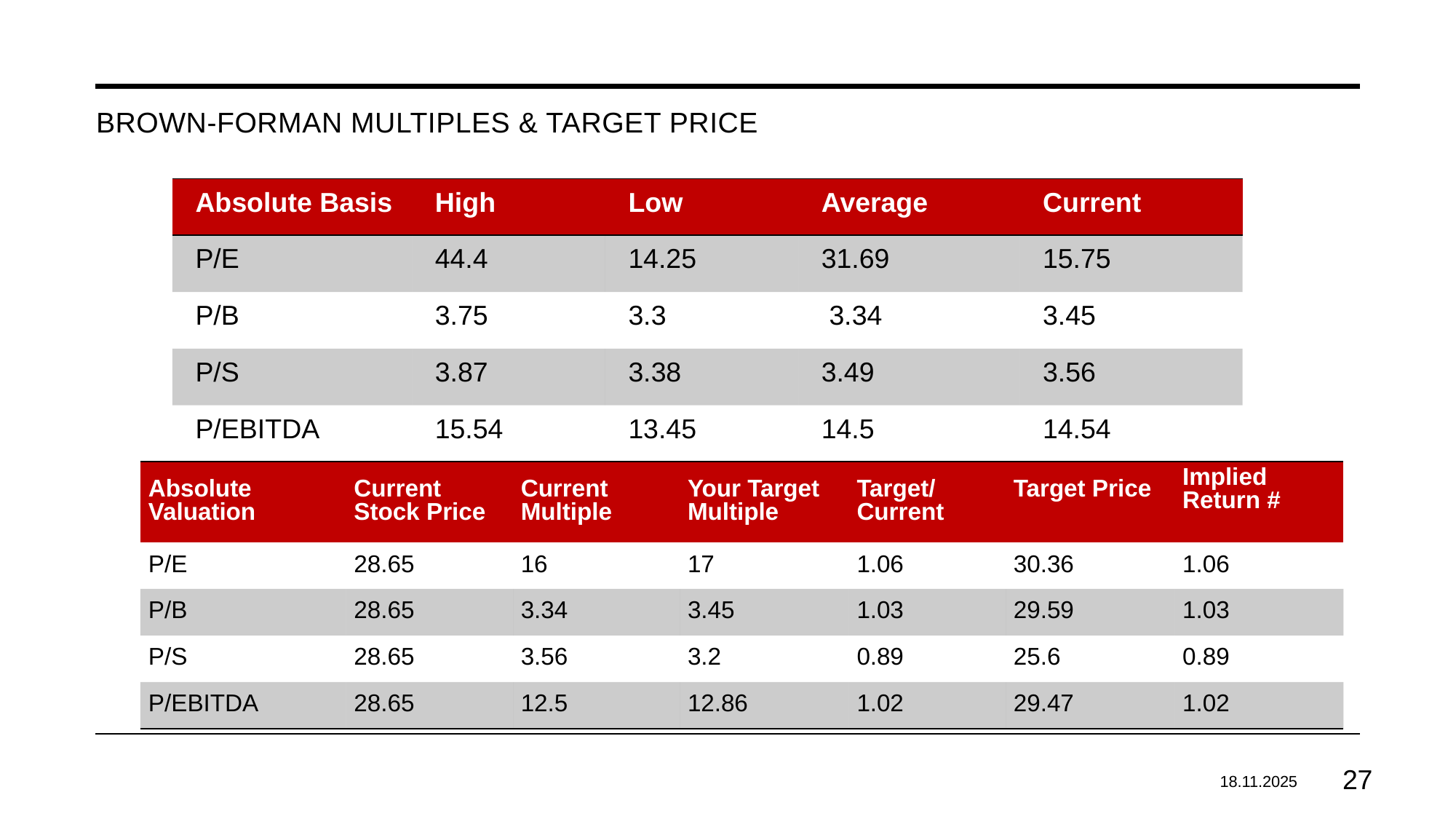

# Brown-Forman Multiples & Target Price
| Absolute Basis | High | Low | Average | Current |
| --- | --- | --- | --- | --- |
| P/E | 44.4 | 14.25 | 31.69 | 15.75 |
| P/B | 3.75 | 3.3 | 3.34 | 3.45 |
| P/S | 3.87 | 3.38 | 3.49 | 3.56 |
| P/EBITDA | 15.54 | 13.45 | 14.5 | 14.54 |
| Absolute Valuation | Current Stock Price | Current  Multiple | Your Target Multiple | Target/  Current | Target Price | Implied Return # |
| --- | --- | --- | --- | --- | --- | --- |
| P/E | 28.65 | 16 | 17 | 1.06 | 30.36 | 1.06 |
| P/B | 28.65 | 3.34 | 3.45 | 1.03 | 29.59 | 1.03 |
| P/S | 28.65 | 3.56 | 3.2 | 0.89 | 25.6 | 0.89 |
| P/EBITDA | 28.65 | 12.5 | 12.86 | 1.02 | 29.47 | 1.02 |

18.11.2025
27